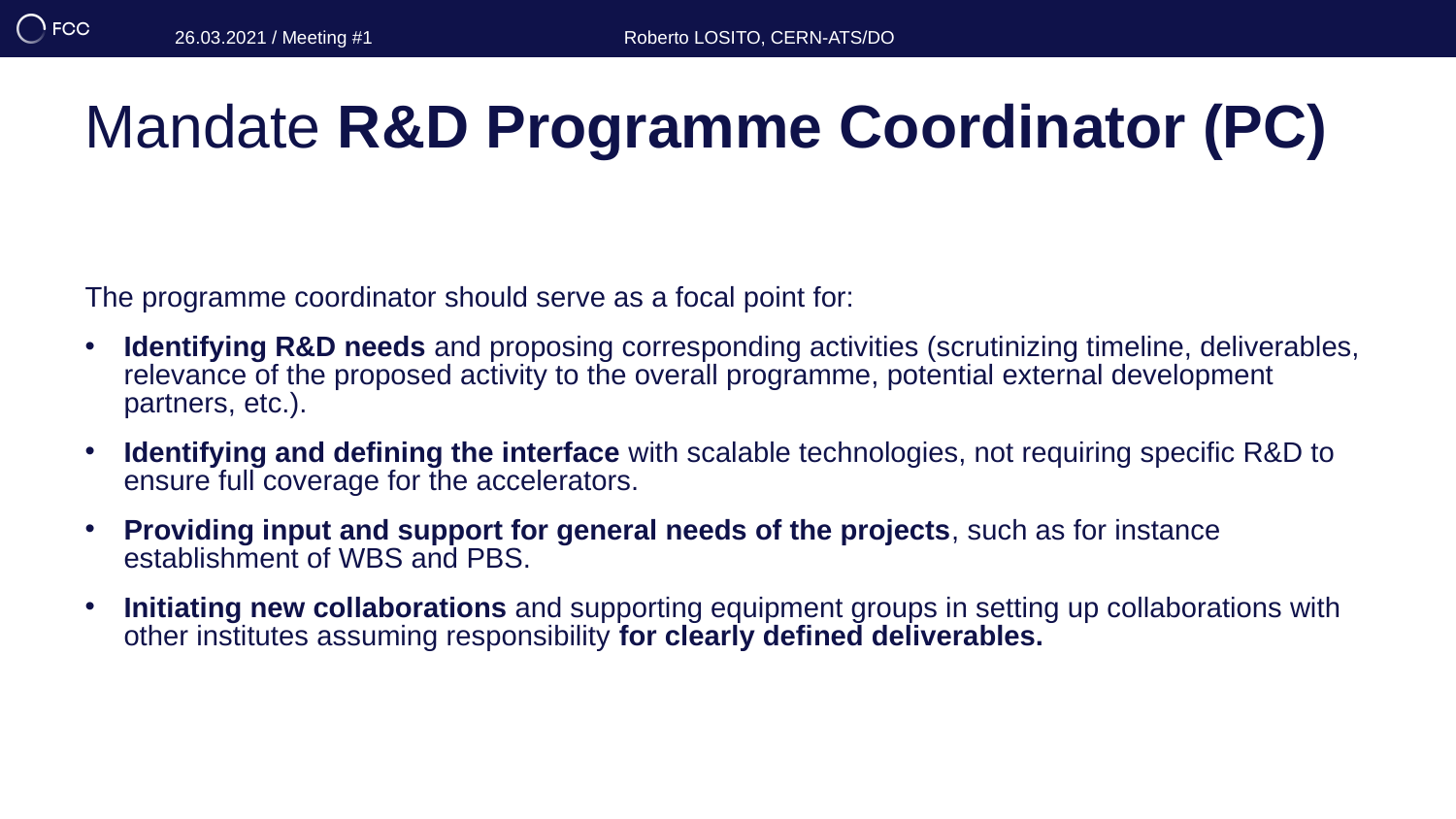

26.03.2021 / Meeting #1
Roberto LOSITO, CERN-ATS/DO
# Mandate R&D Programme Coordinator (PC)
The programme coordinator should serve as a focal point for:
Identifying R&D needs and proposing corresponding activities (scrutinizing timeline, deliverables, relevance of the proposed activity to the overall programme, potential external development partners, etc.).
Identifying and defining the interface with scalable technologies, not requiring specific R&D to ensure full coverage for the accelerators.
Providing input and support for general needs of the projects, such as for instance establishment of WBS and PBS.
Initiating new collaborations and supporting equipment groups in setting up collaborations with other institutes assuming responsibility for clearly defined deliverables.